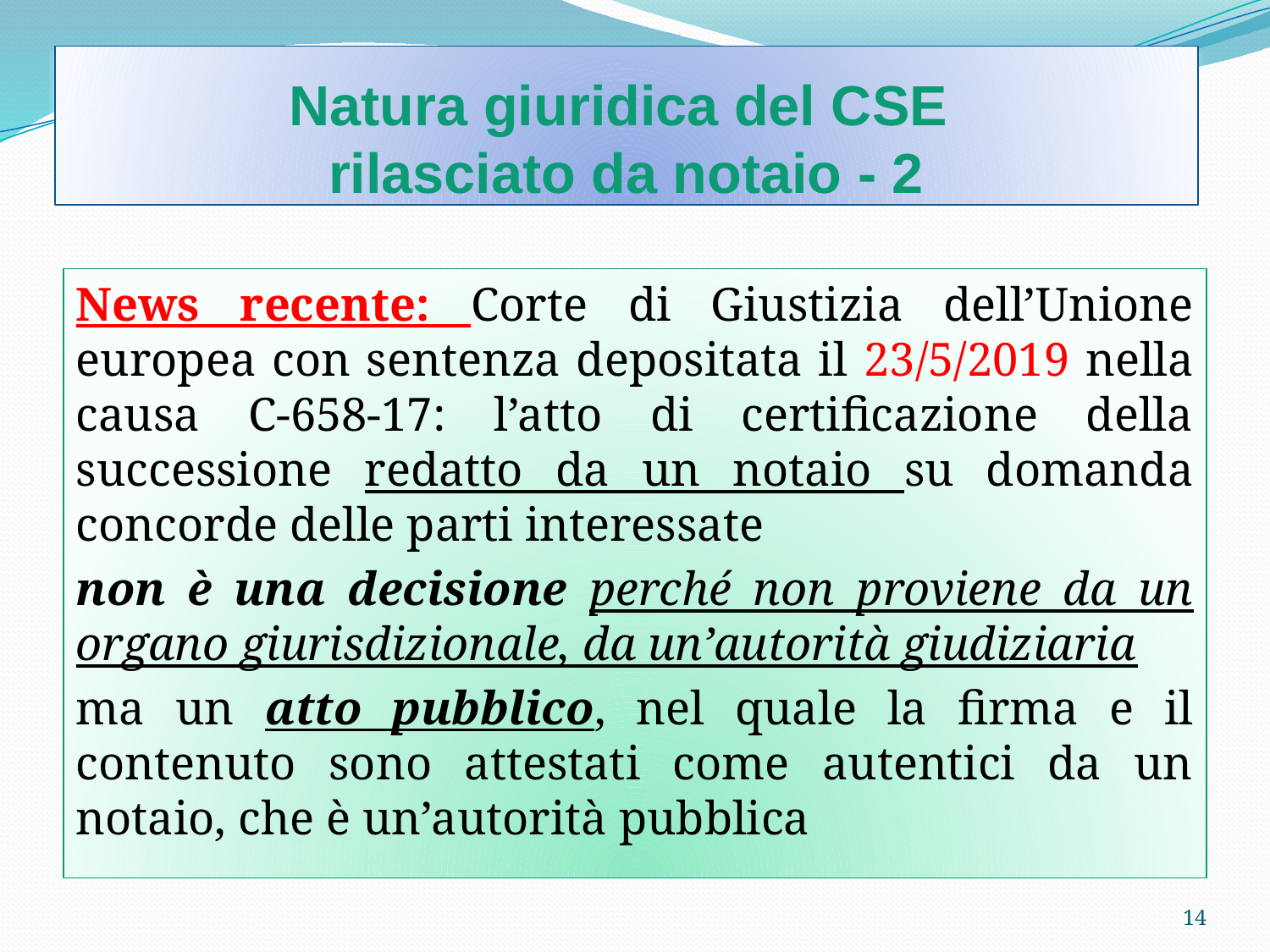

# Natura giuridica del CSE rilasciato da notaio - 2
News recente: Corte di Giustizia dell’Unione europea con sentenza depositata il 23/5/2019 nella causa C-658-17: l’atto di certificazione della successione redatto da un notaio su domanda concorde delle parti interessate
non è una decisione perché non proviene da un organo giurisdizionale, da un’autorità giudiziaria
ma un atto pubblico, nel quale la firma e il contenuto sono attestati come autentici da un notaio, che è un’autorità pubblica

14